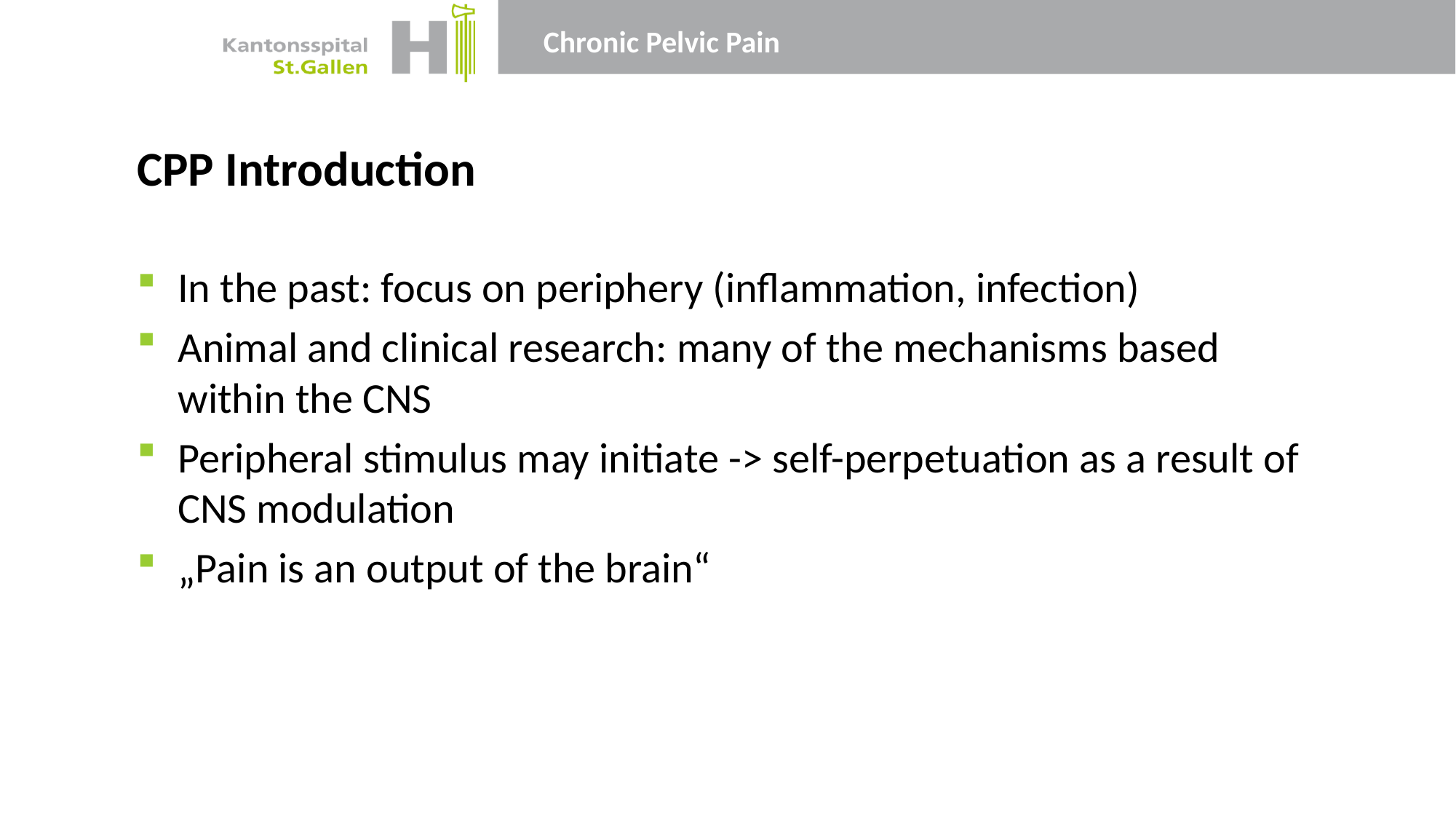

# CPP Introduction
In the past: focus on periphery (inflammation, infection)
Animal and clinical research: many of the mechanisms based within the CNS
Peripheral stimulus may initiate -> self-perpetuation as a result of CNS modulation
„Pain is an output of the brain“